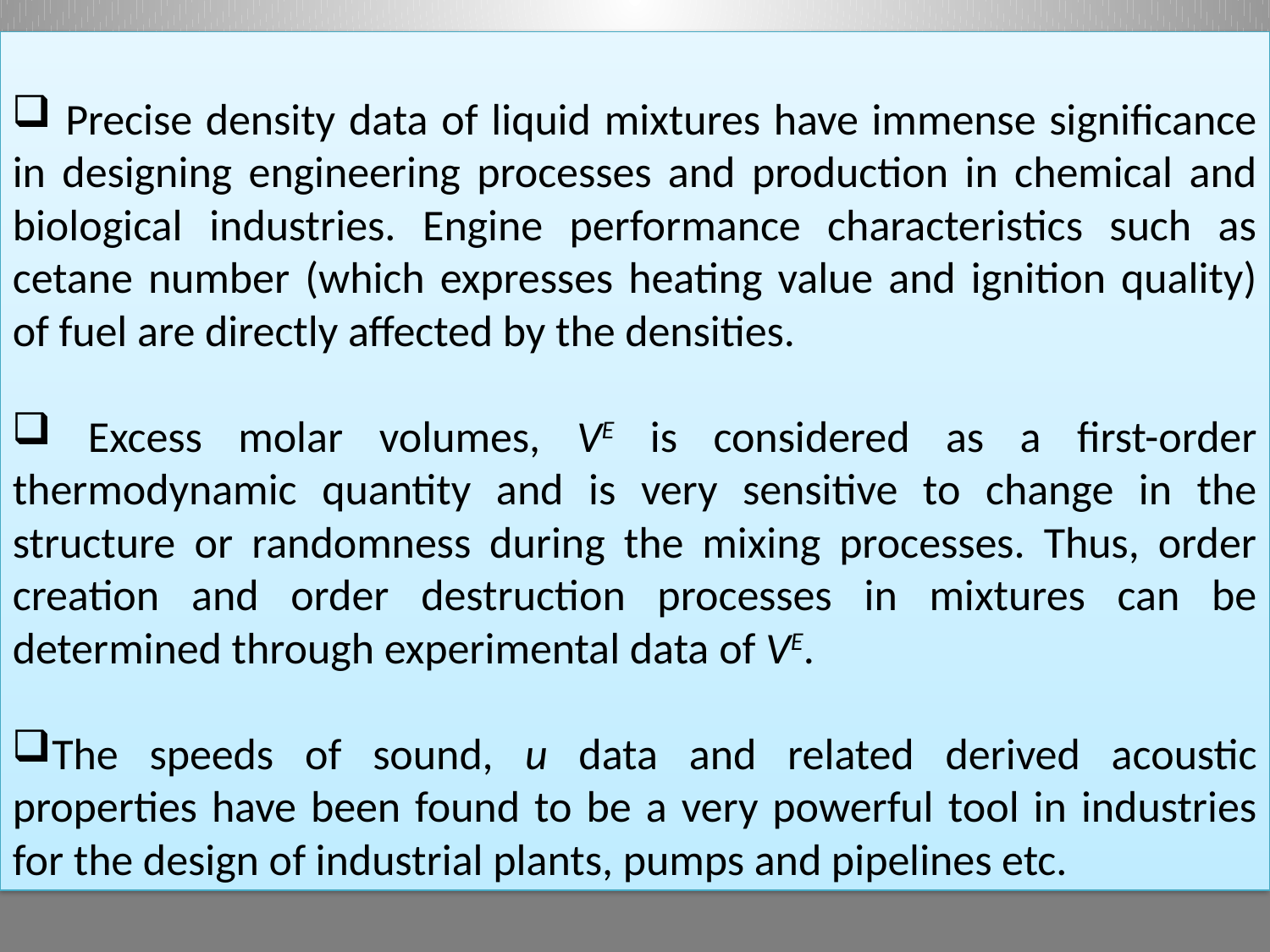

Precise density data of liquid mixtures have immense significance in designing engineering processes and production in chemical and biological industries. Engine performance characteristics such as cetane number (which expresses heating value and ignition quality) of fuel are directly affected by the densities.

 Excess molar volumes, VE is considered as a first-order thermodynamic quantity and is very sensitive to change in the structure or randomness during the mixing processes. Thus, order creation and order destruction processes in mixtures can be determined through experimental data of VE.

The speeds of sound, u data and related derived acoustic properties have been found to be a very powerful tool in industries for the design of industrial plants, pumps and pipelines etc.